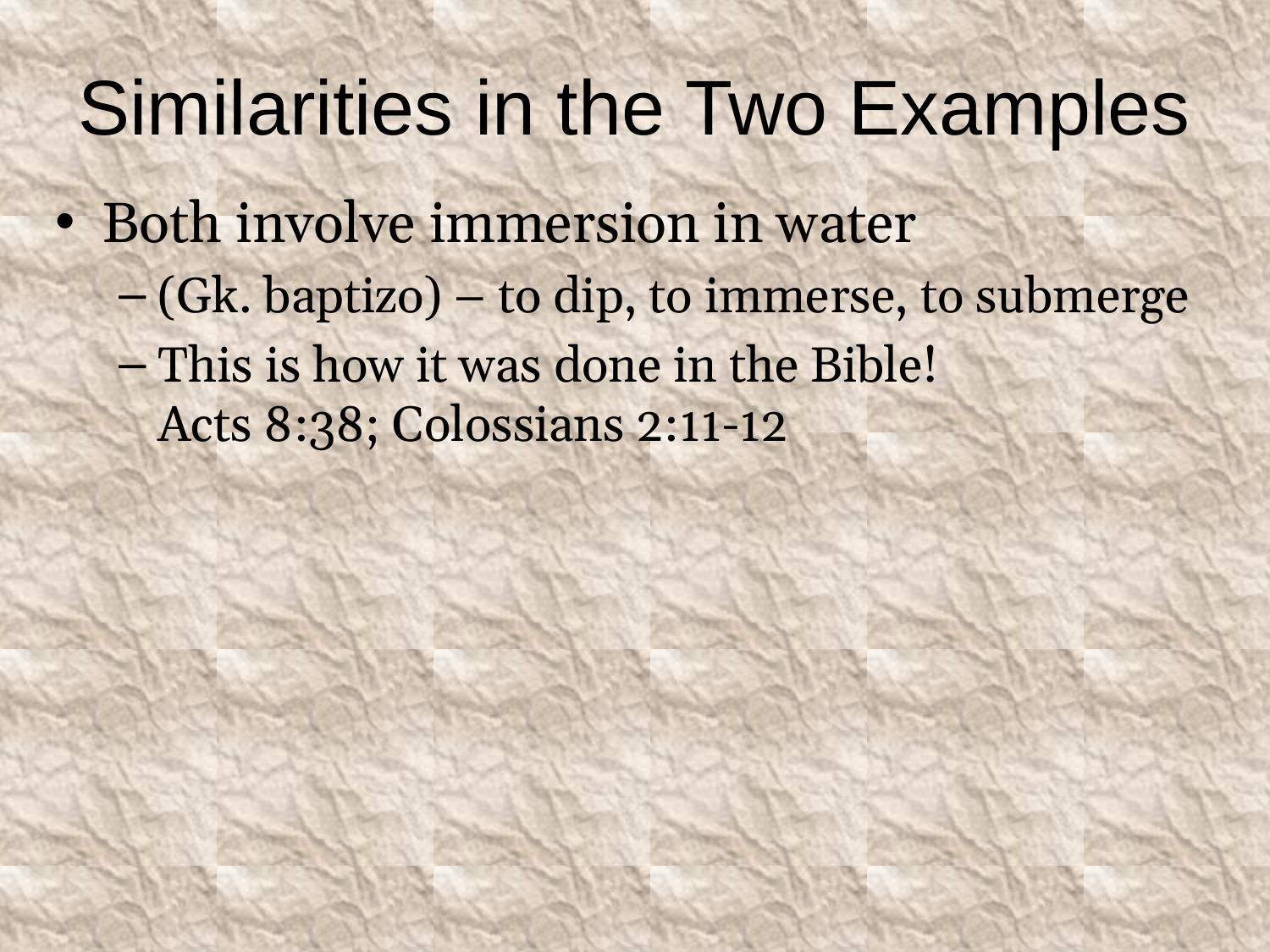

# Similarities in the Two Examples
Both involve immersion in water
(Gk. baptizo) – to dip, to immerse, to submerge
This is how it was done in the Bible!               Acts 8:38; Colossians 2:11-12